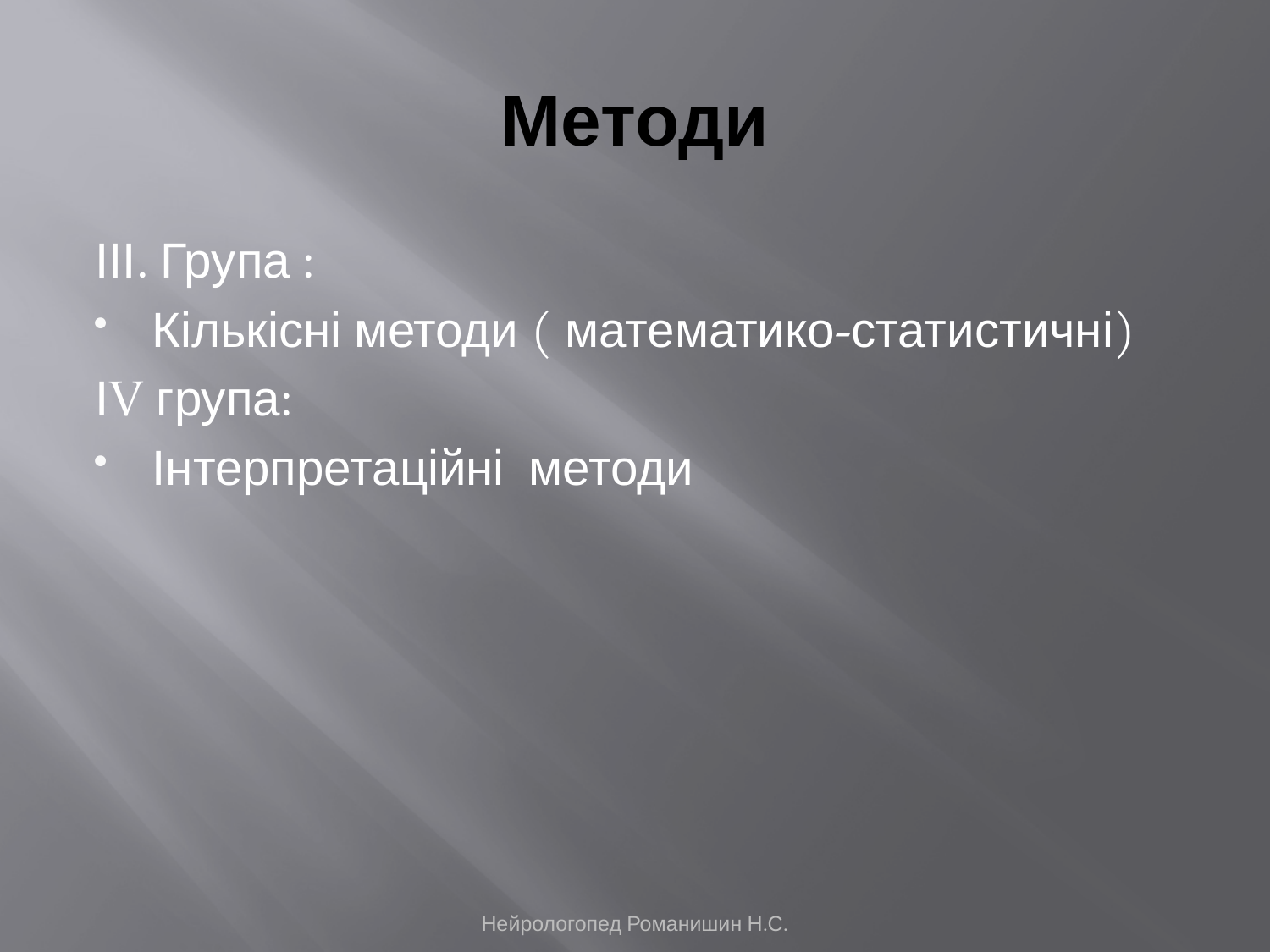

# Методи
ІІІ. Група :
Кількісні методи ( математико-статистичні)
ІV група:
Інтерпретаційні  методи
Нейрологопед Романишин Н.С.